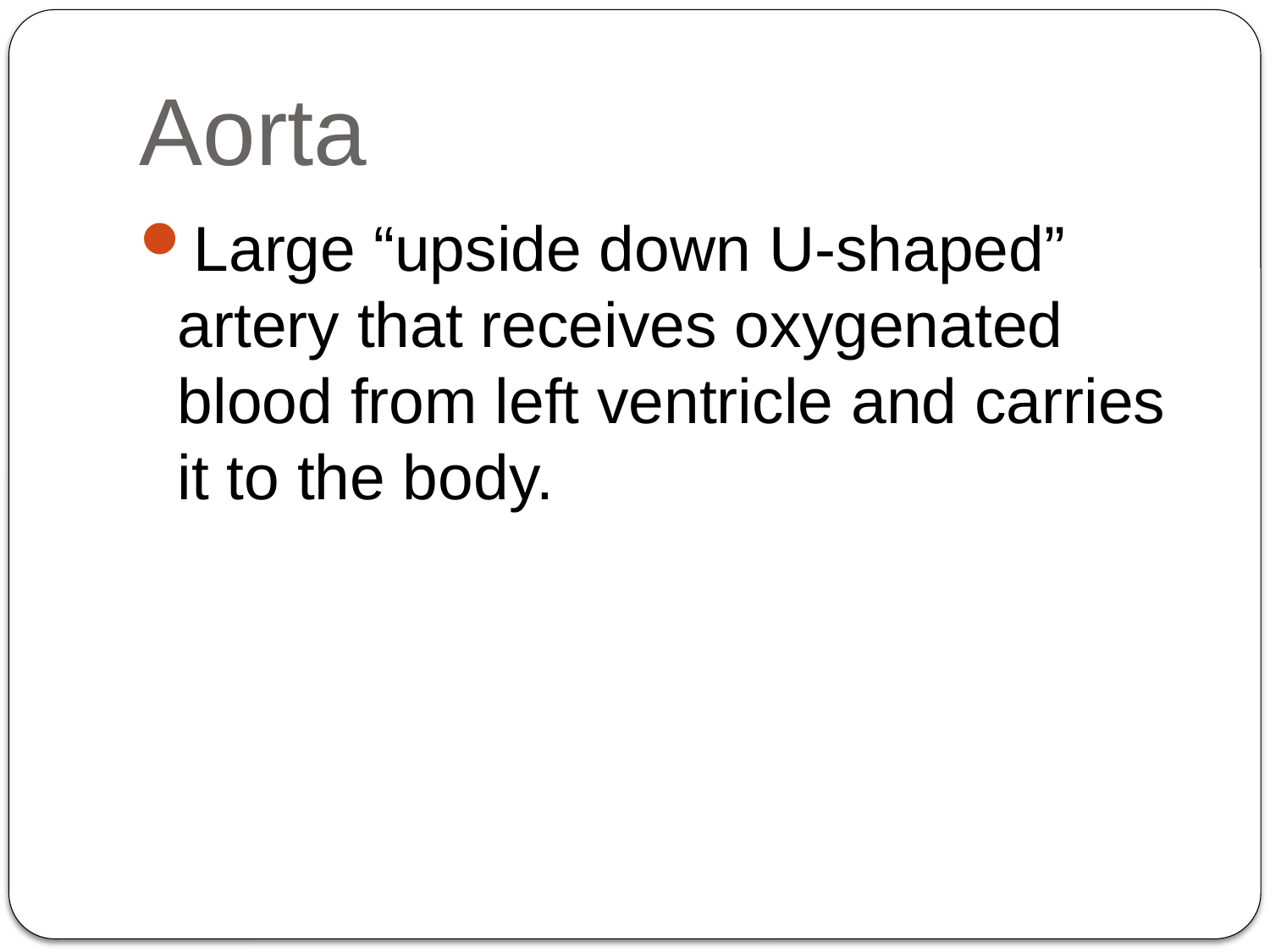

# Aorta
Large “upside down U-shaped” artery that receives oxygenated blood from left ventricle and carries it to the body.